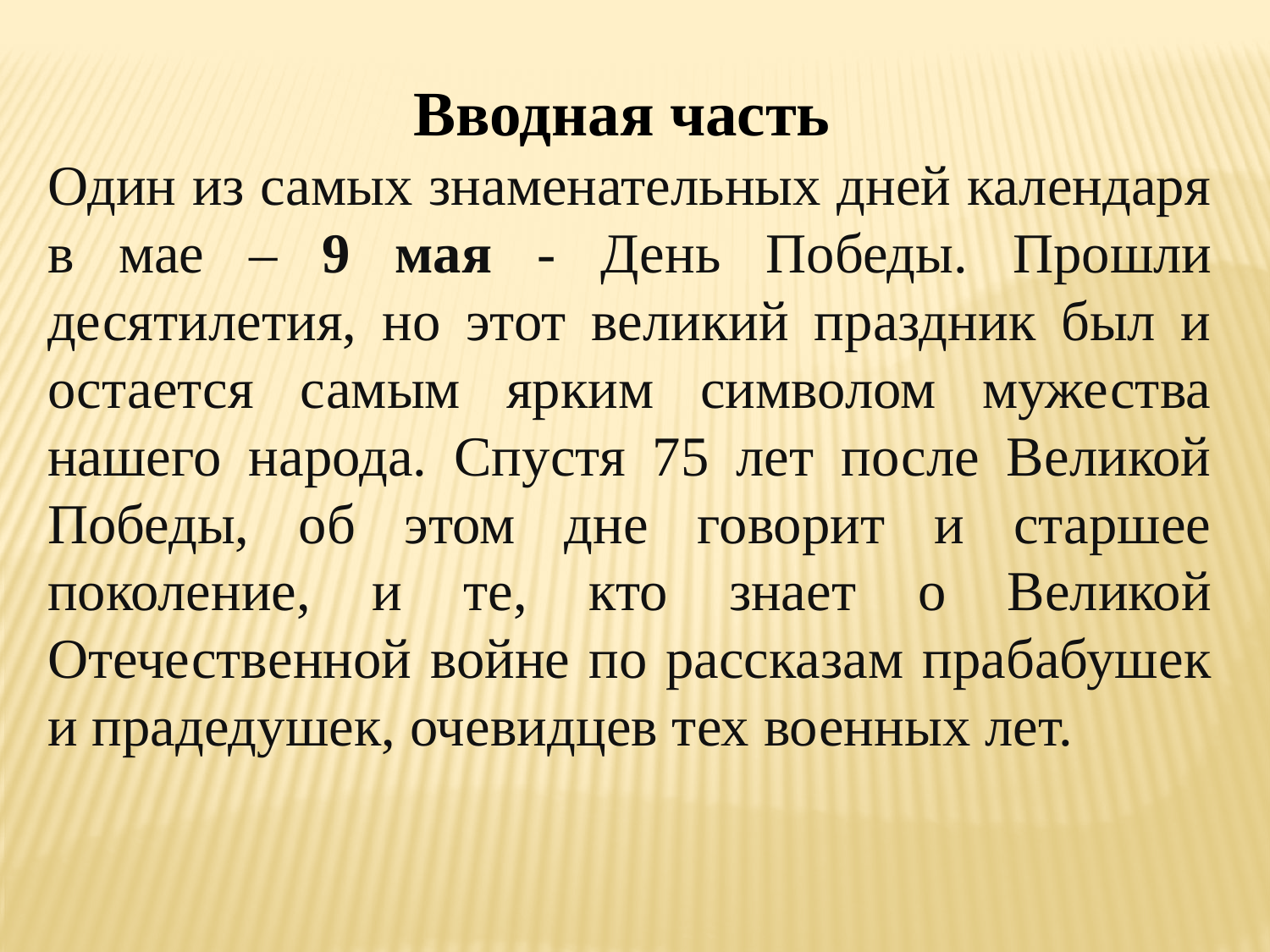

Вводная часть
Один из самых знаменательных дней календаря в мае – 9 мая - День Победы. Прошли десятилетия, но этот великий праздник был и остается самым ярким символом мужества нашего народа. Спустя 75 лет после Великой Победы, об этом дне говорит и старшее поколение, и те, кто знает о Великой Отечественной войне по рассказам прабабушек и прадедушек, очевидцев тех военных лет.